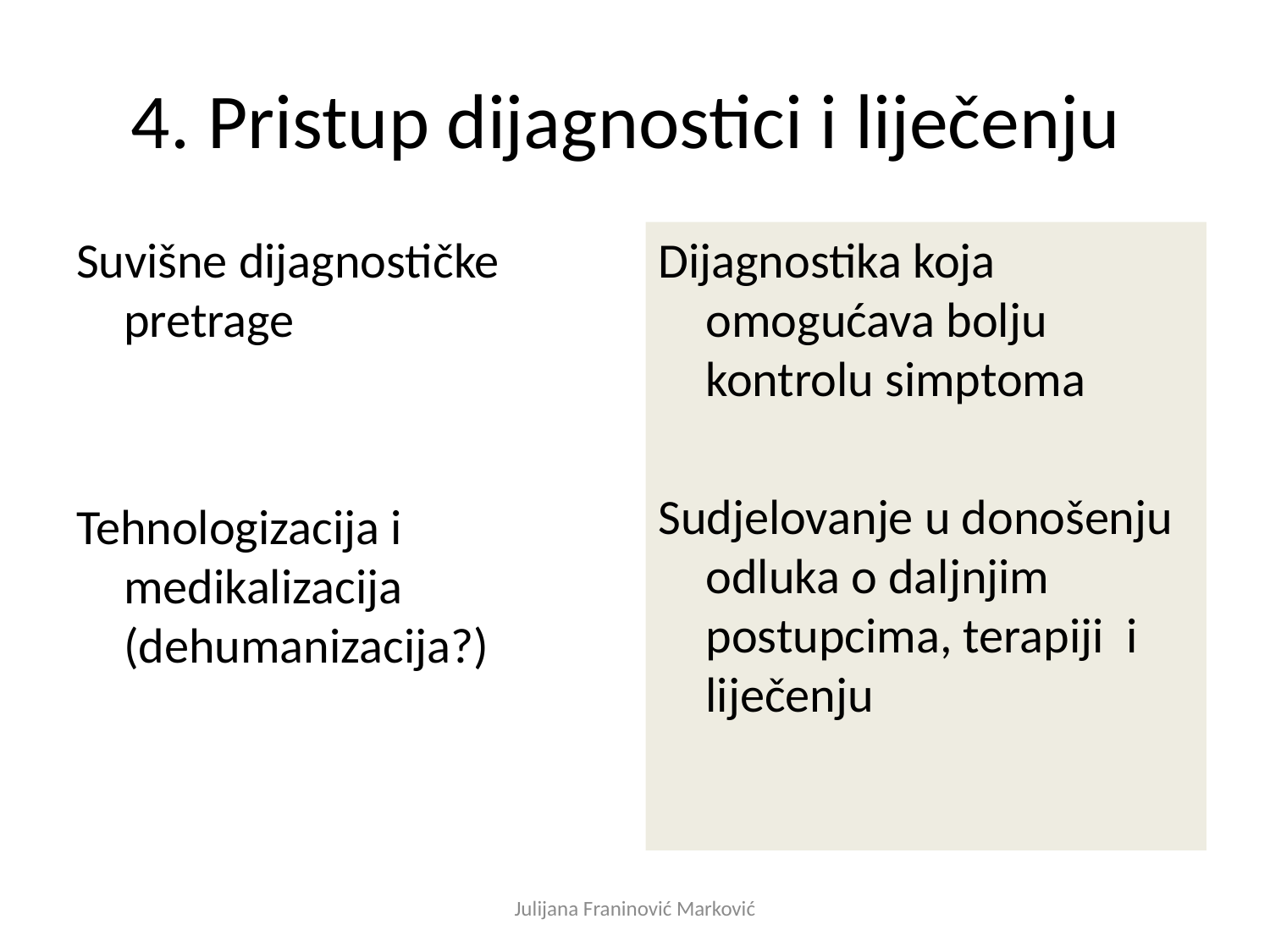

# 4. Pristup dijagnostici i liječenju
Suvišne dijagnostičke pretrage

Tehnologizacija i medikalizacija (dehumanizacija?)

Dijagnostika koja omogućava bolju kontrolu simptoma

Sudjelovanje u donošenju odluka o daljnjim postupcima, terapiji  i liječenju

Julijana Franinović Marković